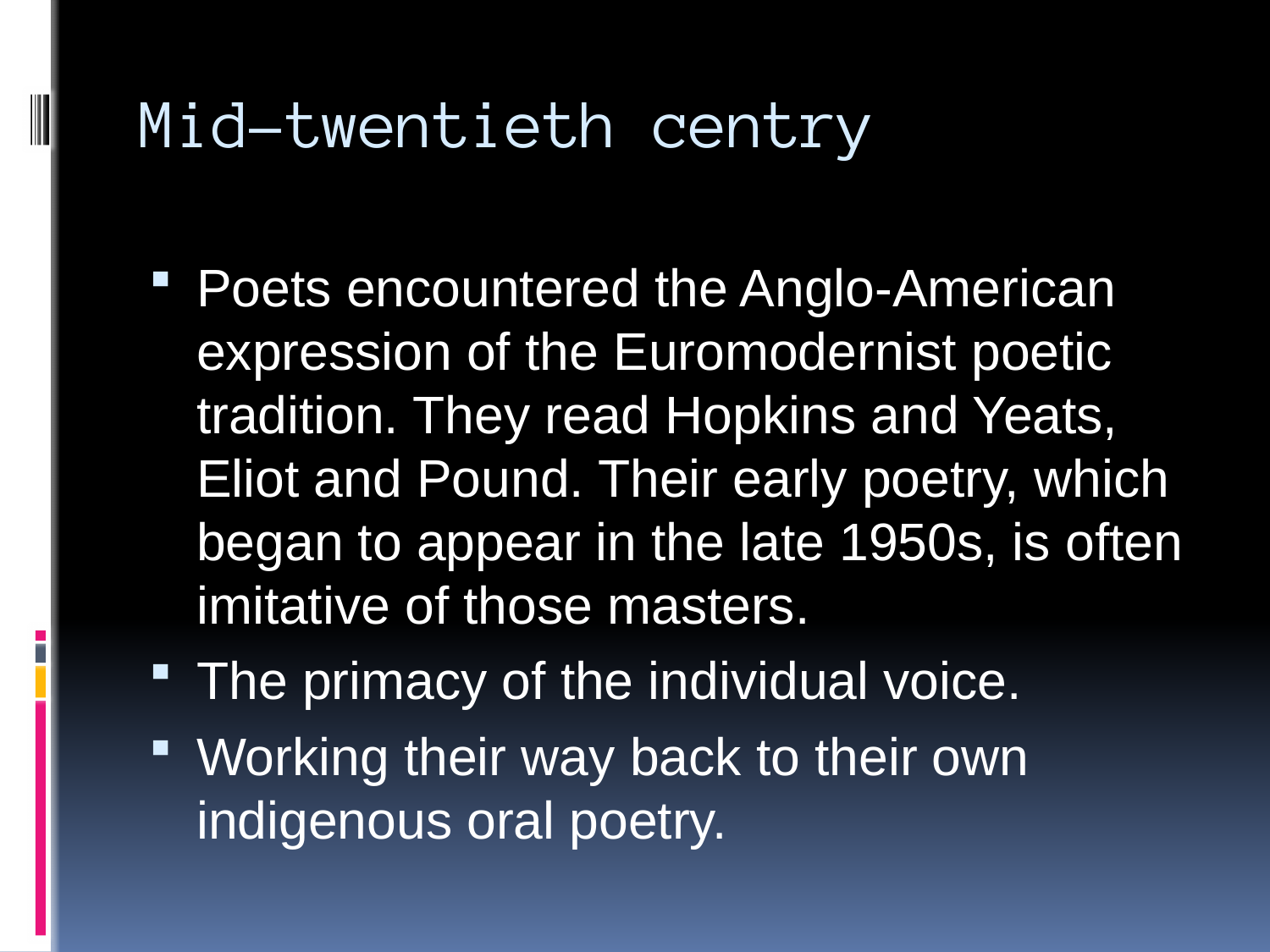

# Mid-twentieth centry
Poets encountered the Anglo-American expression of the Euromodernist poetic tradition. They read Hopkins and Yeats, Eliot and Pound. Their early poetry, which began to appear in the late 1950s, is often imitative of those masters.
The primacy of the individual voice.
Working their way back to their own indigenous oral poetry.